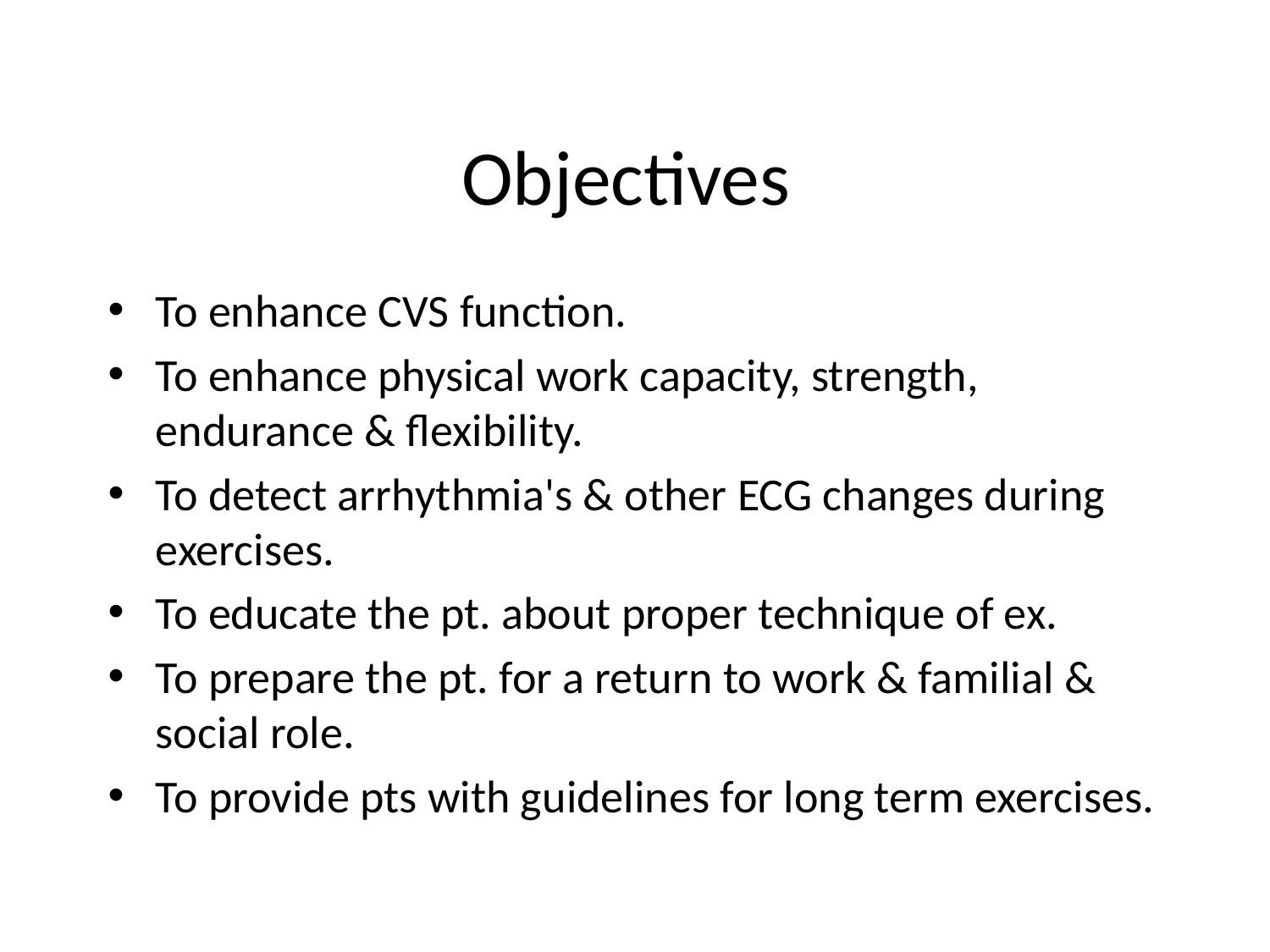

# Objectives
To enhance CVS function.
To enhance physical work capacity, strength, endurance & flexibility.
To detect arrhythmia's & other ECG changes during exercises.
To educate the pt. about proper technique of ex.
To prepare the pt. for a return to work & familial & social role.
To provide pts with guidelines for long term exercises.